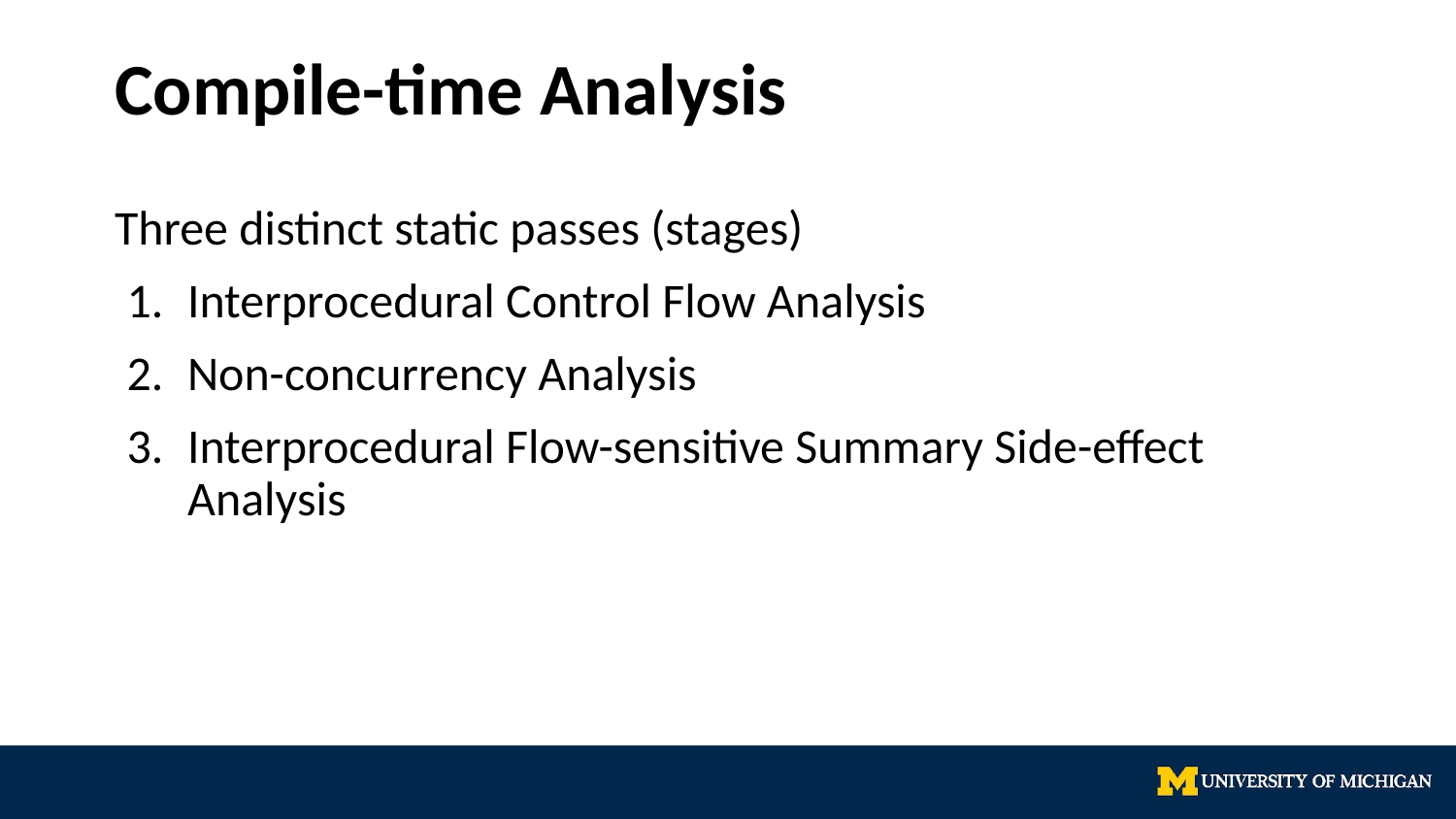

# Compile-time Analysis
Three distinct static passes (stages)
Interprocedural Control Flow Analysis
Non-concurrency Analysis
Interprocedural Flow-sensitive Summary Side-effect Analysis